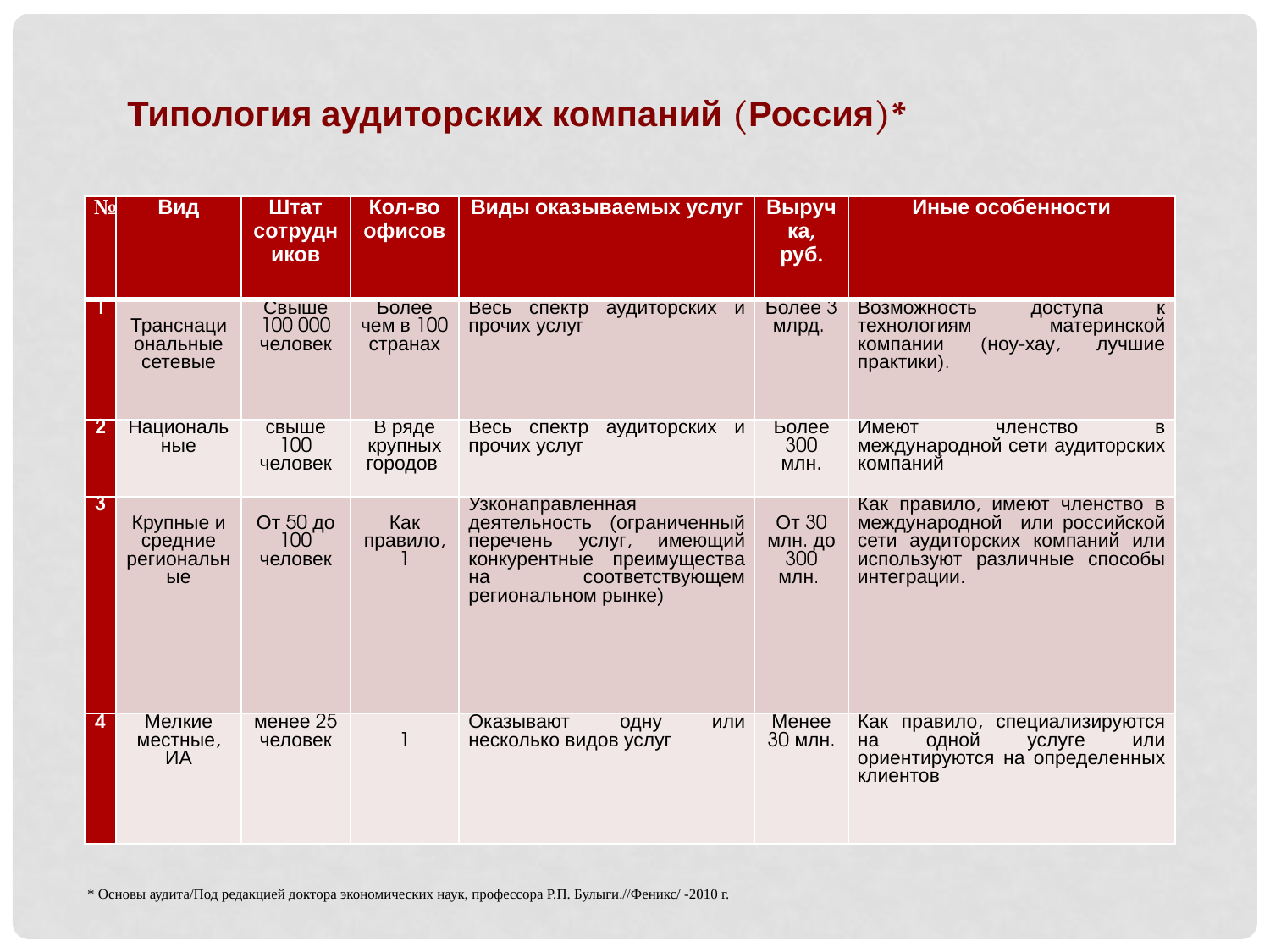

Типология аудиторских компаний (Россия)*

| № | Вид | Штат сотрудников | Кол-во офисов | Виды оказываемых услуг | Выручка, руб. | Иные особенности |
| --- | --- | --- | --- | --- | --- | --- |
| 1 | Транснациональные сетевые | Свыше 100 000 человек | Более чем в 100 странах | Весь спектр аудиторских и прочих услуг | Более 3 млрд. | Возможность доступа к технологиям материнской компании (ноу-хау, лучшие практики). |
| 2 | Национальные | свыше 100 человек | В ряде крупных городов | Весь спектр аудиторских и прочих услуг | Более 300 млн. | Имеют членство в международной сети аудиторских компаний |
| 3 | Крупные и средние региональные | От 50 до 100 человек | Как правило, 1 | Узконаправленная деятельность (ограниченный перечень услуг, имеющий конкурентные преимущества на соответствующем региональном рынке) | От 30 млн. до 300 млн. | Как правило, имеют членство в международной или российской сети аудиторских компаний или используют различные способы интеграции. |
| 4 | Мелкие местные, ИА | менее 25 человек | 1 | Оказывают одну или несколько видов услуг | Менее 30 млн. | Как правило, специализируются на одной услуге или ориентируются на определенных клиентов |
* Основы аудита/Под редакцией доктора экономических наук, профессора Р.П. Булыги.//Феникс/ -2010 г.